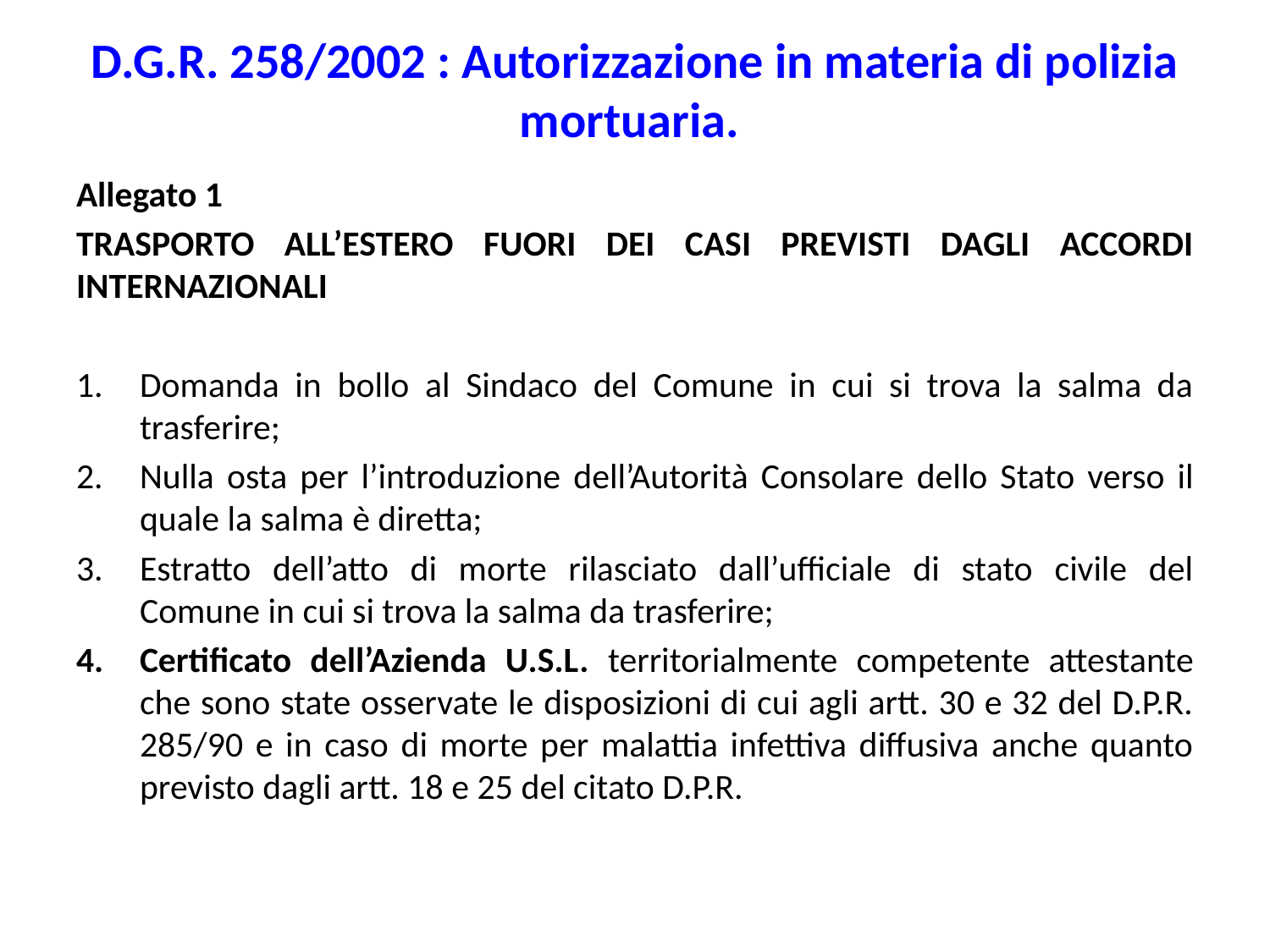

# D.G.R. 258/2002 : Autorizzazione in materia di polizia mortuaria.
Allegato 1
TRASPORTO ALL’ESTERO FUORI DEI CASI PREVISTI DAGLI ACCORDI INTERNAZIONALI

Domanda in bollo al Sindaco del Comune in cui si trova la salma da trasferire;
Nulla osta per l’introduzione dell’Autorità Consolare dello Stato verso il quale la salma è diretta;
Estratto dell’atto di morte rilasciato dall’ufficiale di stato civile del Comune in cui si trova la salma da trasferire;
Certificato dell’Azienda U.S.L. territorialmente competente attestante che sono state osservate le disposizioni di cui agli artt. 30 e 32 del D.P.R. 285/90 e in caso di morte per malattia infettiva diffusiva anche quanto previsto dagli artt. 18 e 25 del citato D.P.R.